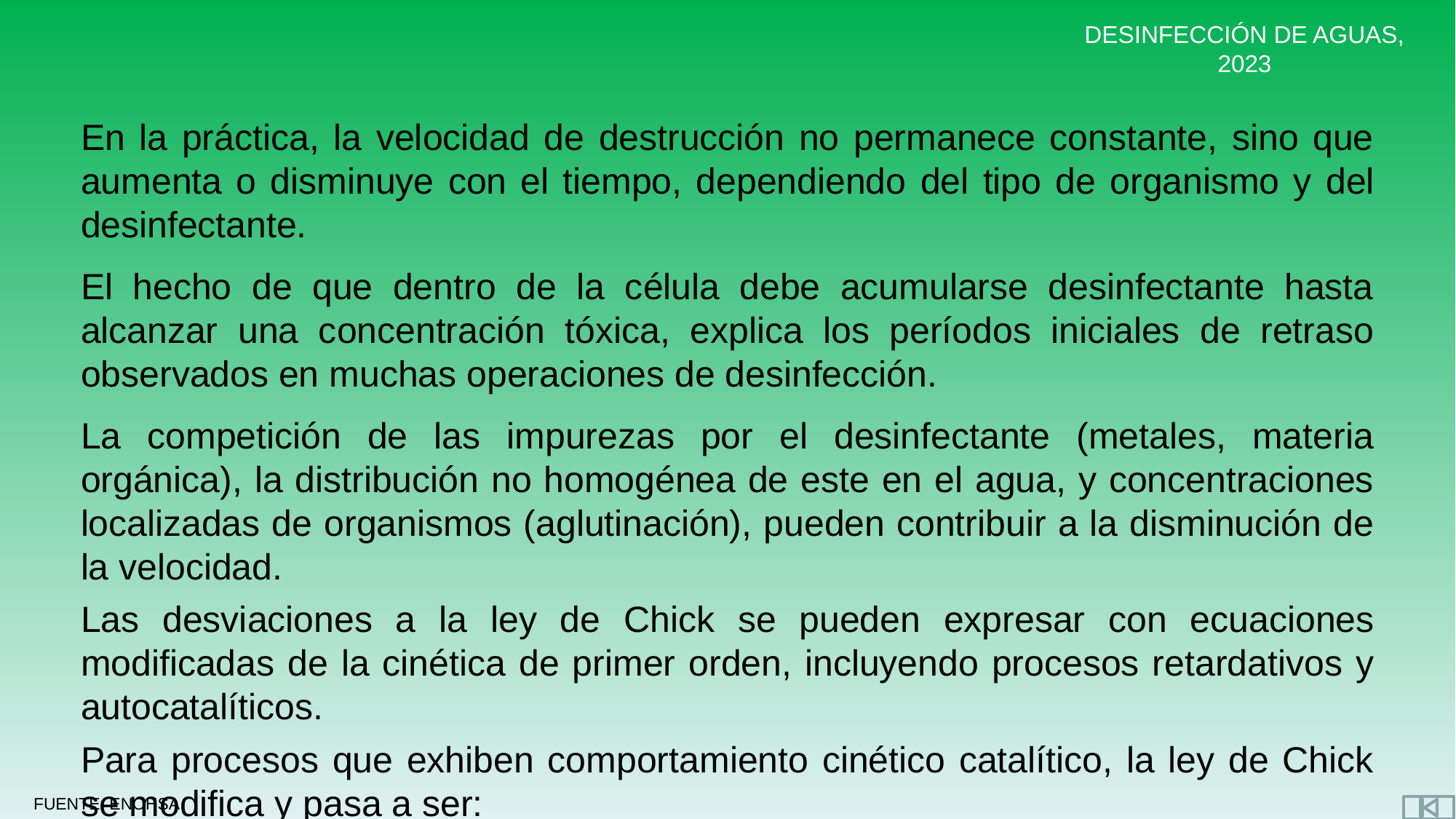

En la práctica, la velocidad de destrucción no permanece constante, sino que aumenta o disminuye con el tiempo, dependiendo del tipo de organismo y del desinfectante.
El hecho de que dentro de la célula debe acumularse desinfectante hasta alcanzar una concentración tóxica, explica los períodos iniciales de retraso observados en muchas operaciones de desinfección.
La competición de las impurezas por el desinfectante (metales, materia orgánica), la distribución no homogénea de este en el agua, y concentraciones localizadas de organismos (aglutinación), pueden contribuir a la disminución de la velocidad.
Las desviaciones a la ley de Chick se pueden expresar con ecuaciones modificadas de la cinética de primer orden, incluyendo procesos retardativos y autocatalíticos.
Para procesos que exhiben comportamiento cinético catalítico, la ley de Chick se modifica y pasa a ser:
FUENTE: ENOHSA